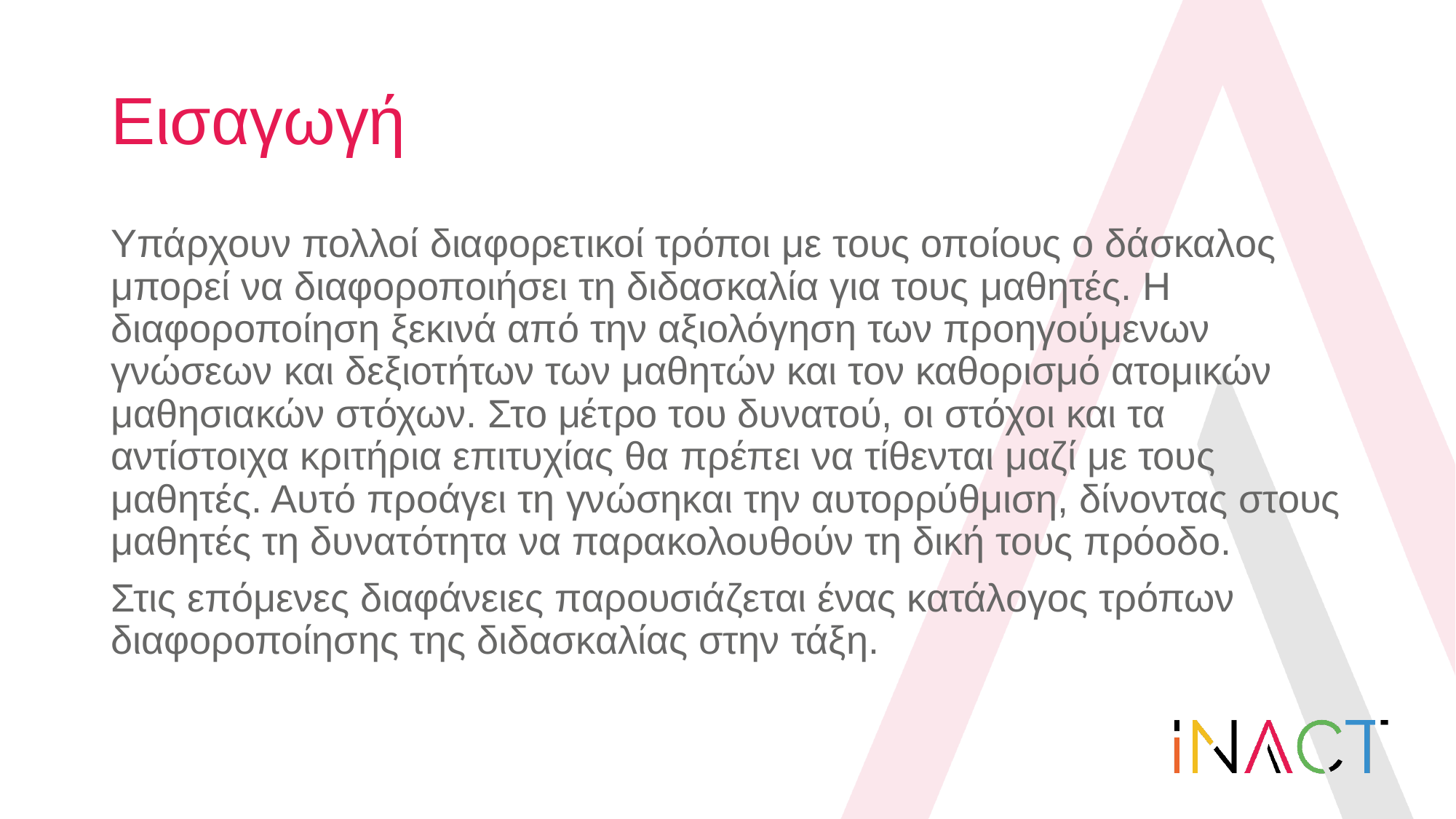

# Εισαγωγή
Υπάρχουν πολλοί διαφορετικοί τρόποι με τους οποίους ο δάσκαλος μπορεί να διαφοροποιήσει τη διδασκαλία για τους μαθητές. Η διαφοροποίηση ξεκινά από την αξιολόγηση των προηγούμενων γνώσεων και δεξιοτήτων των μαθητών και τον καθορισμό ατομικών μαθησιακών στόχων. Στο μέτρο του δυνατού, οι στόχοι και τα αντίστοιχα κριτήρια επιτυχίας θα πρέπει να τίθενται μαζί με τους μαθητές. Αυτό προάγει τη γνώσηκαι την αυτορρύθμιση, δίνοντας στους μαθητές τη δυνατότητα να παρακολουθούν τη δική τους πρόοδο.
Στις επόμενες διαφάνειες παρουσιάζεται ένας κατάλογος τρόπων διαφοροποίησης της διδασκαλίας στην τάξη.